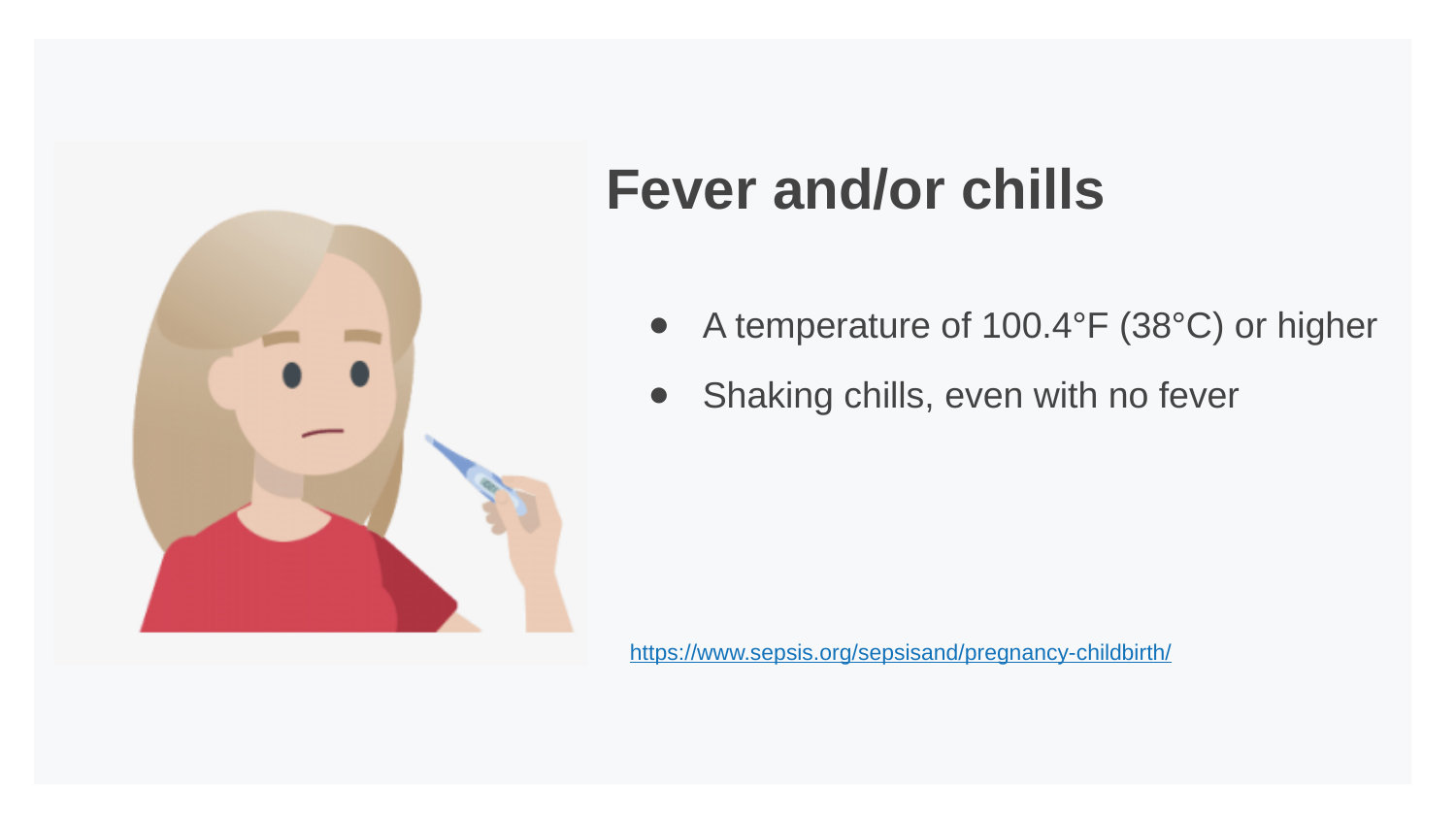

# Fever and/or chills
A temperature of 100.4°F (38°C) or higher
Shaking chills, even with no fever
https://www.sepsis.org/sepsisand/pregnancy-childbirth/